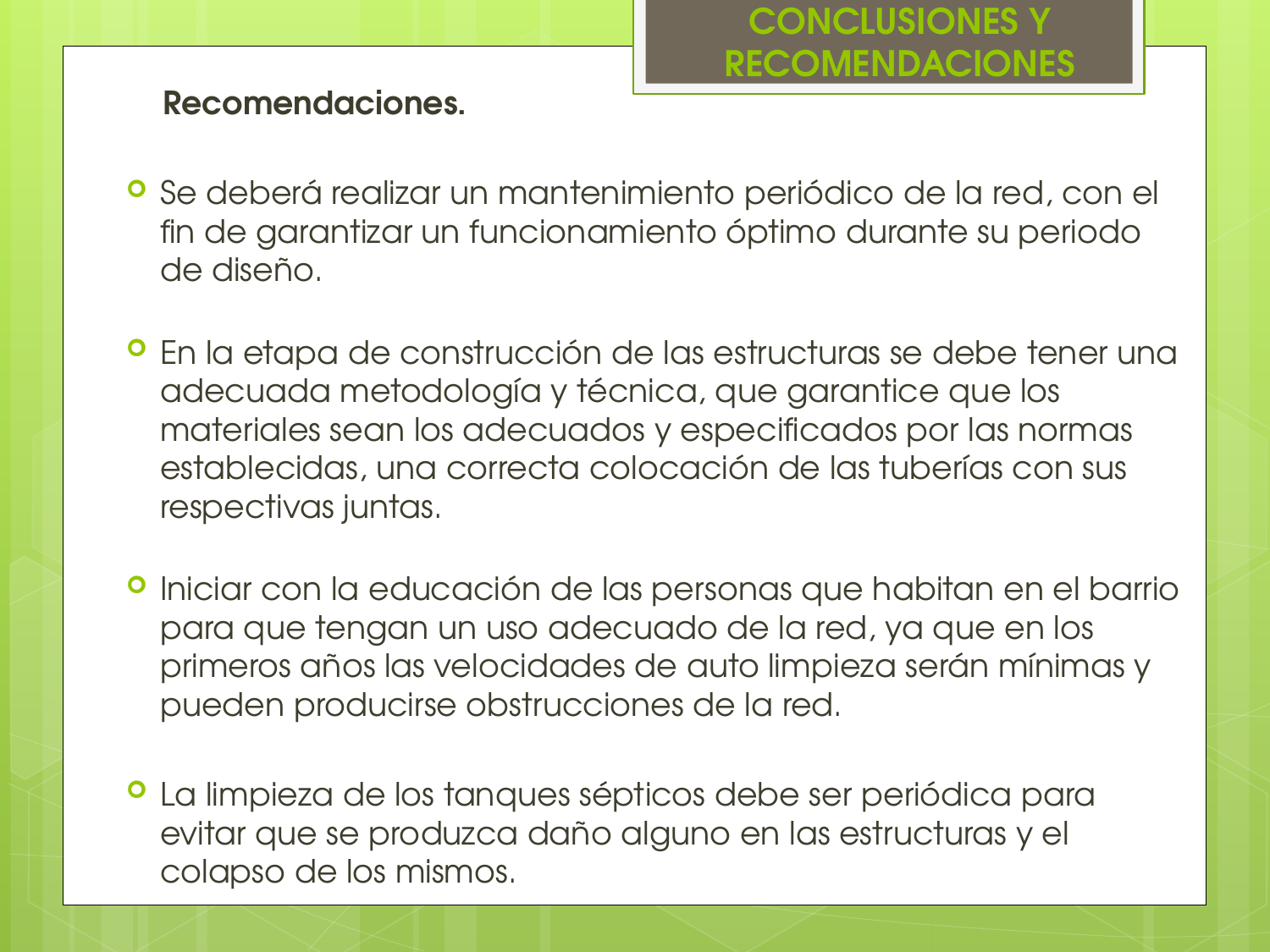

CONCLUSIONES Y RECOMENDACIONES
Recomendaciones.

Se deberá realizar un mantenimiento periódico de la red, con el fin de garantizar un funcionamiento óptimo durante su periodo de diseño.

En la etapa de construcción de las estructuras se debe tener una adecuada metodología y técnica, que garantice que los materiales sean los adecuados y especificados por las normas establecidas, una correcta colocación de las tuberías con sus respectivas juntas.

Iniciar con la educación de las personas que habitan en el barrio para que tengan un uso adecuado de la red, ya que en los primeros años las velocidades de auto limpieza serán mínimas y pueden producirse obstrucciones de la red.

La limpieza de los tanques sépticos debe ser periódica para evitar que se produzca daño alguno en las estructuras y el colapso de los mismos.